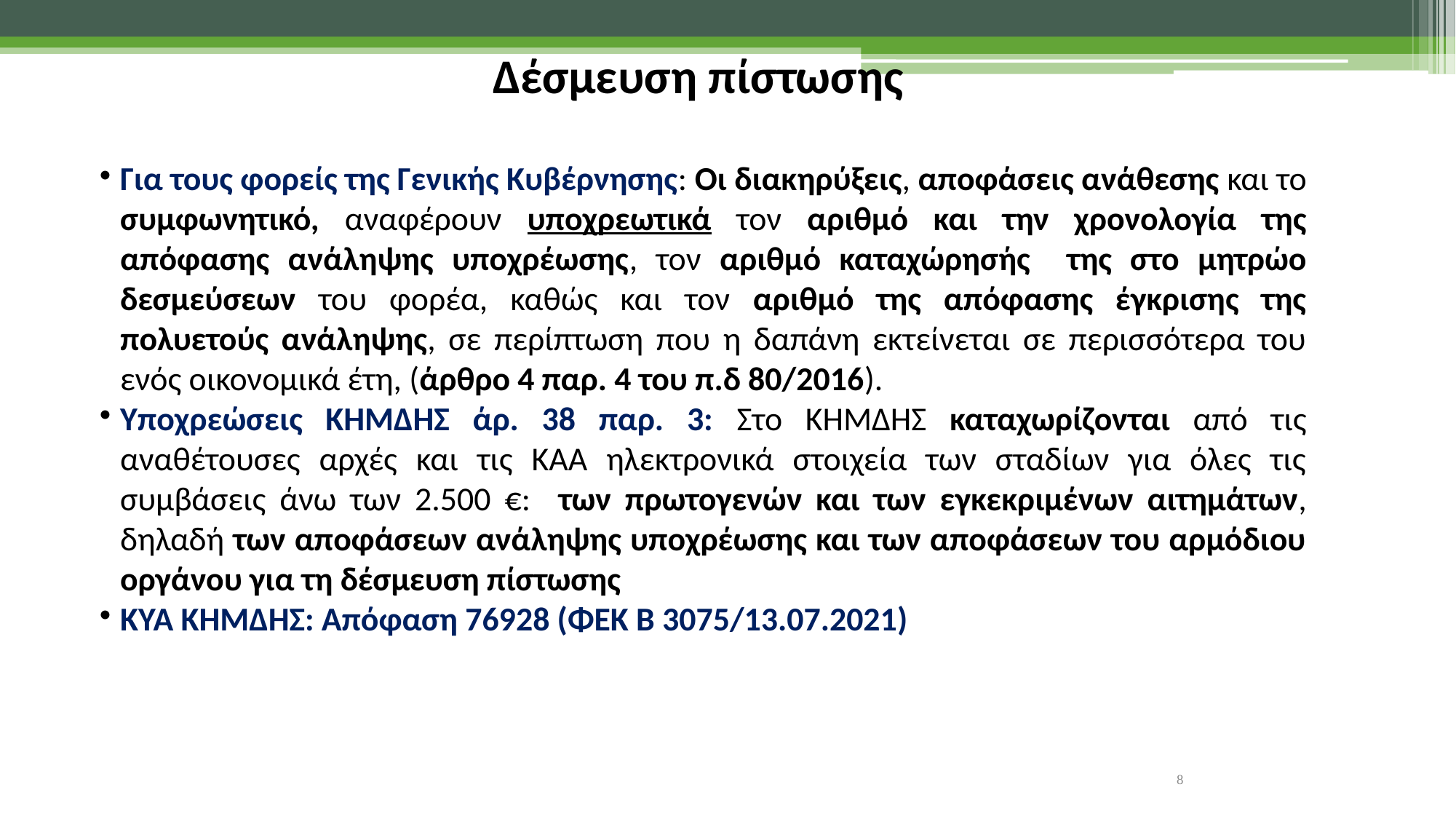

Δέσμευση πίστωσης
Για τους φορείς της Γενικής Κυβέρνησης: Οι διακηρύξεις, αποφάσεις ανάθεσης και το συμφωνητικό, αναφέρουν υποχρεωτικά τον αριθμό και την χρονολογία της απόφασης ανάληψης υποχρέωσης, τον αριθμό καταχώρησής  της στο μητρώο δεσμεύσεων του φορέα, καθώς και τον αριθμό της απόφασης έγκρισης της πολυετούς ανάληψης, σε περίπτωση που η δαπάνη εκτείνεται σε περισσότερα του ενός οικονομικά έτη, (άρθρο 4 παρ. 4 του π.δ 80/2016).
Υποχρεώσεις ΚΗΜΔΗΣ άρ. 38 παρ. 3: Στο ΚΗΜΔΗΣ καταχωρίζονται από τις αναθέτουσες αρχές και τις ΚΑΑ ηλεκτρονικά στοιχεία των σταδίων για όλες τις συμβάσεις άνω των 2.500 €:  των πρωτογενών και των εγκεκριμένων αιτημάτων, δηλαδή των αποφάσεων ανάληψης υποχρέωσης και των αποφάσεων του αρμόδιου οργάνου για τη δέσμευση πίστωσης
ΚΥΑ ΚΗΜΔΗΣ: Απόφαση 76928 (ΦΕΚ Β 3075/13.07.2021)

8